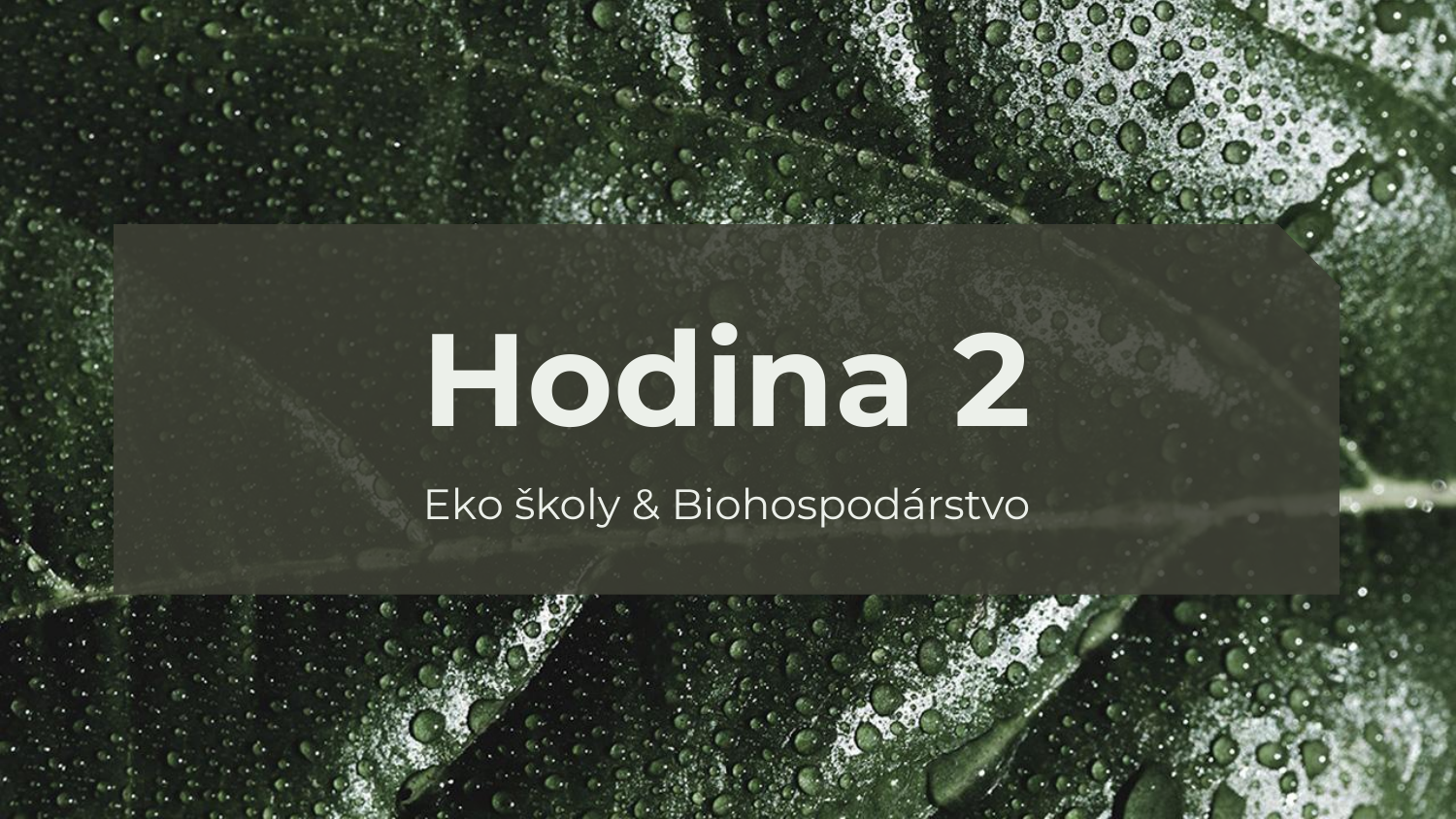

# Hodina 2
Eko školy & Biohospodárstvo